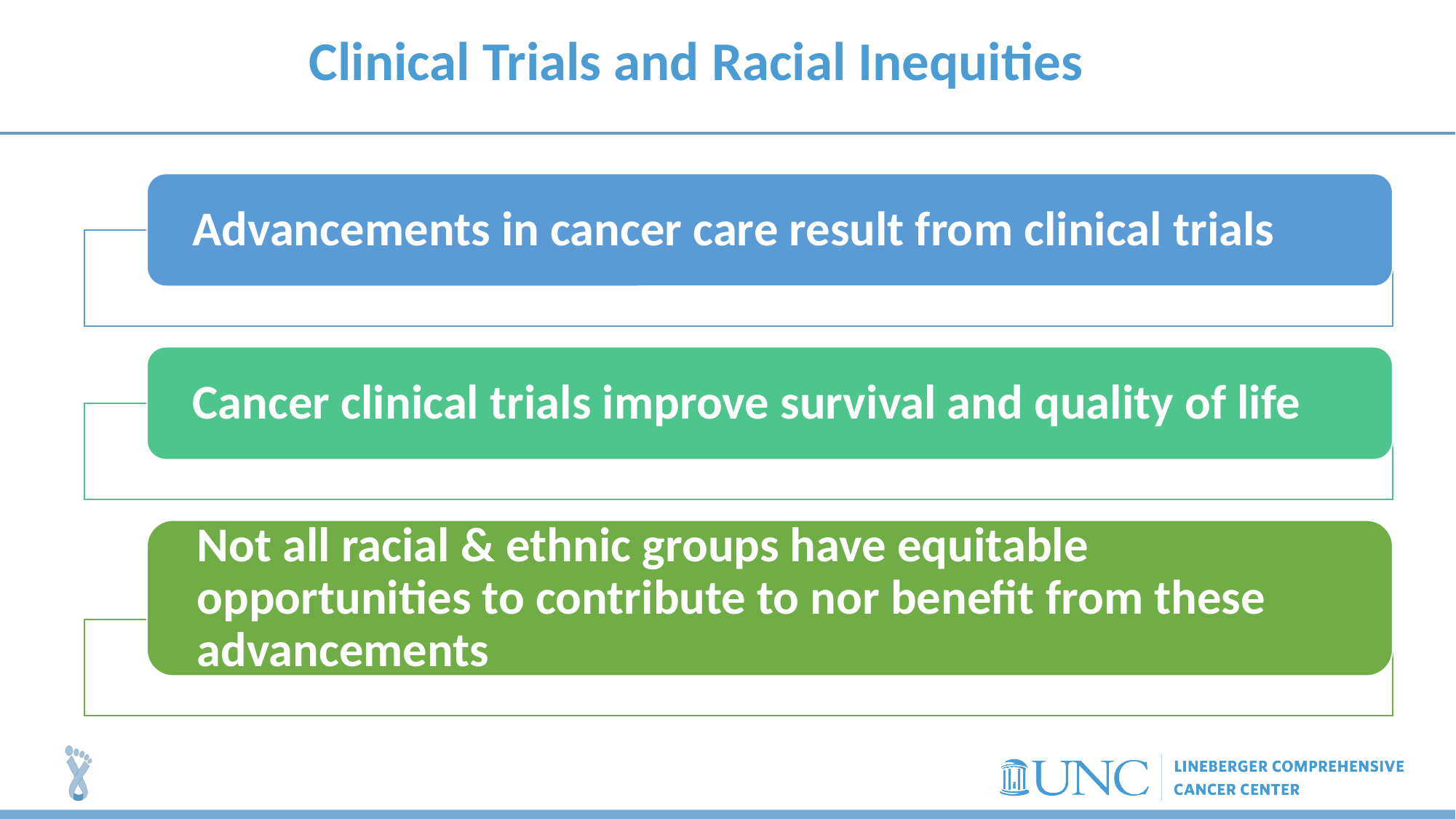

# Clinical Trials and Racial Inequities
Advancements in cancer care result from clinical trials
Cancer clinical trials improve survival and quality of life
Not all racial & ethnic groups have equitable opportunities to contribute to nor benefit from these advancements